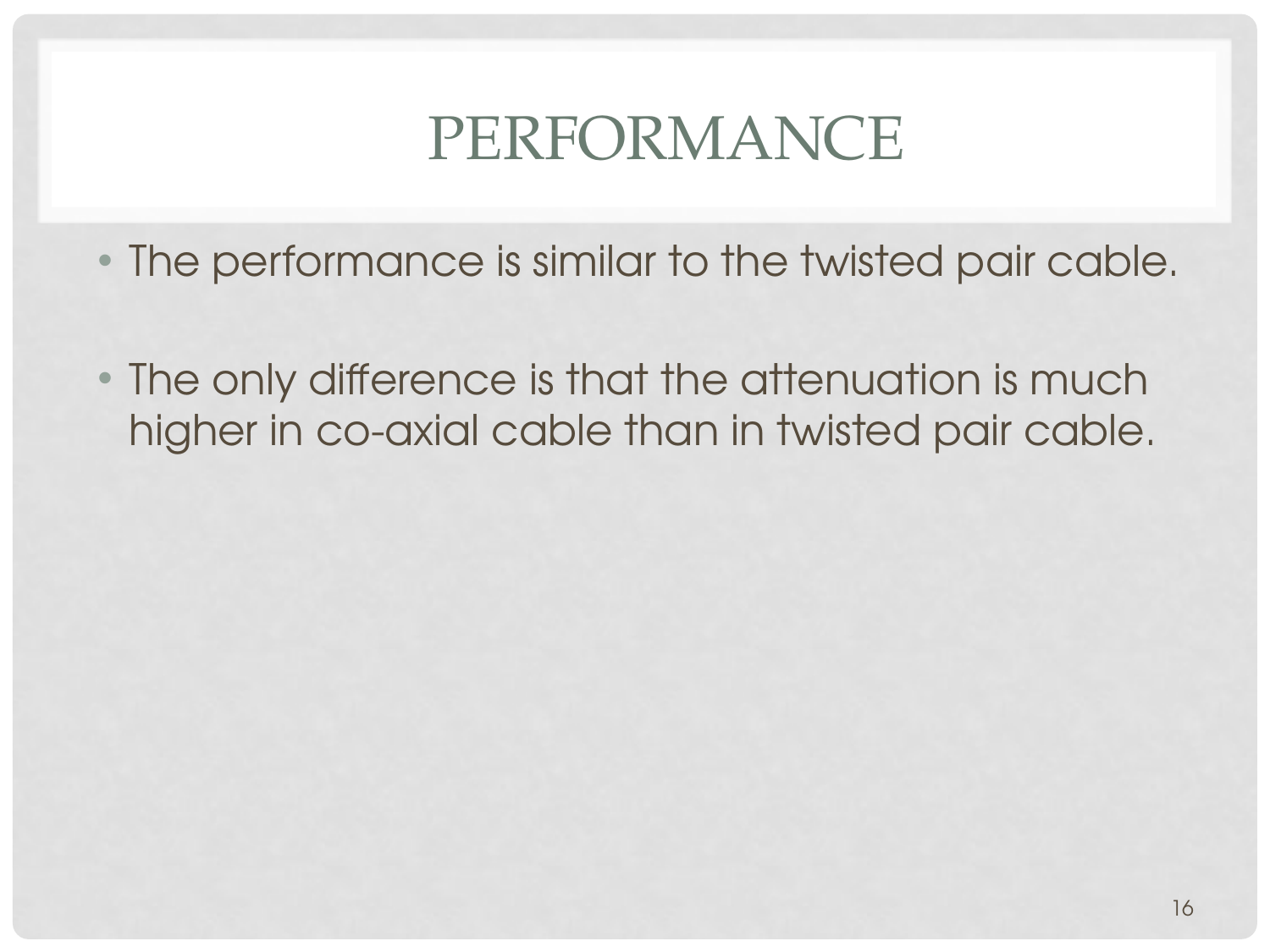

# Performance
The performance is similar to the twisted pair cable.

The only difference is that the attenuation is much higher in co-axial cable than in twisted pair cable.
16